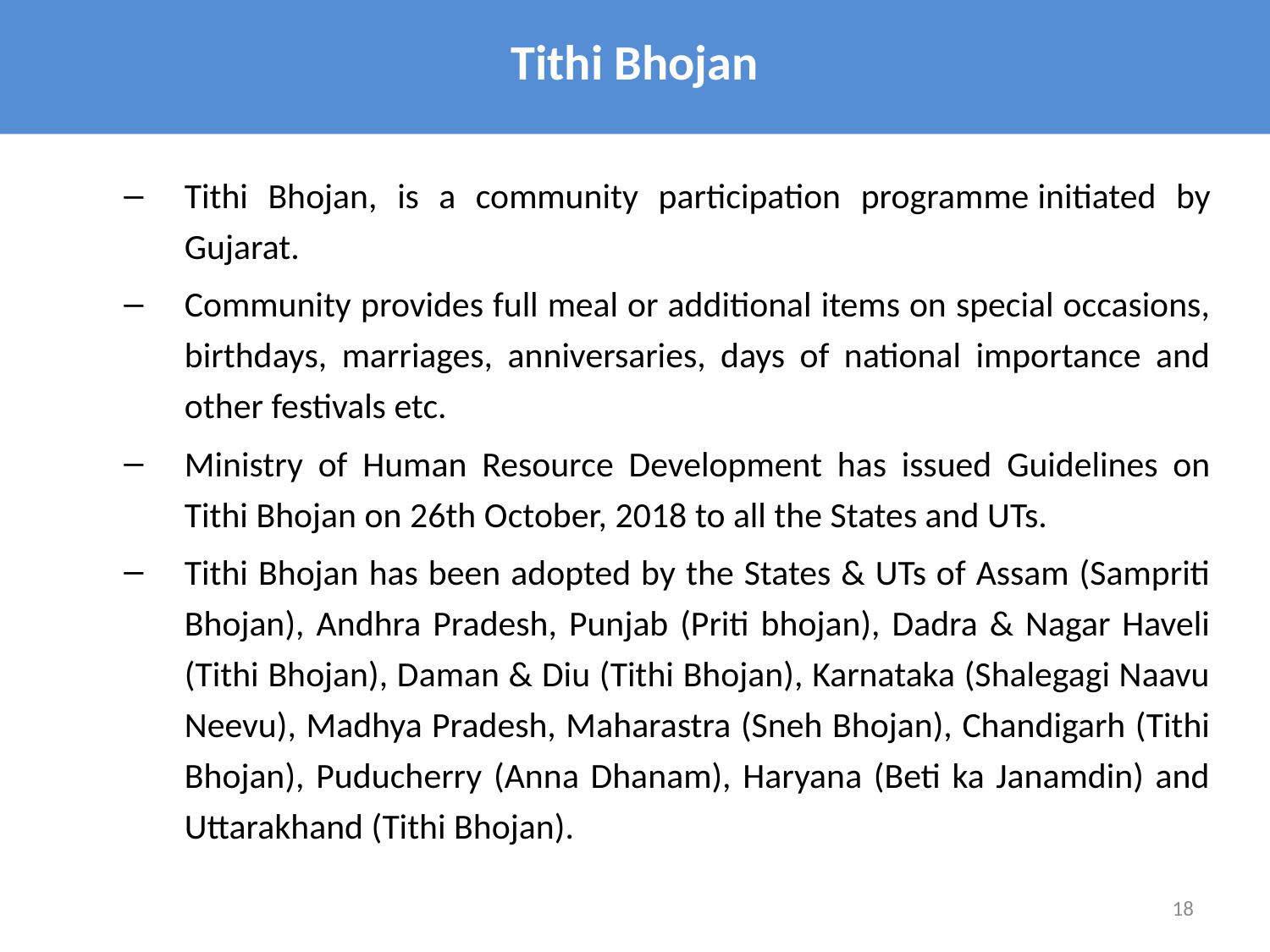

# Tithi Bhojan
Tithi Bhojan, is a community participation programme initiated by Gujarat.
Community provides full meal or additional items on special occasions, birthdays, marriages, anniversaries, days of national importance and other festivals etc.
Ministry of Human Resource Development has issued Guidelines on Tithi Bhojan on 26th October, 2018 to all the States and UTs.
Tithi Bhojan has been adopted by the States & UTs of Assam (Sampriti Bhojan), Andhra Pradesh, Punjab (Priti bhojan), Dadra & Nagar Haveli (Tithi Bhojan), Daman & Diu (Tithi Bhojan), Karnataka (Shalegagi Naavu Neevu), Madhya Pradesh, Maharastra (Sneh Bhojan), Chandigarh (Tithi Bhojan), Puducherry (Anna Dhanam), Haryana (Beti ka Janamdin) and Uttarakhand (Tithi Bhojan).
18